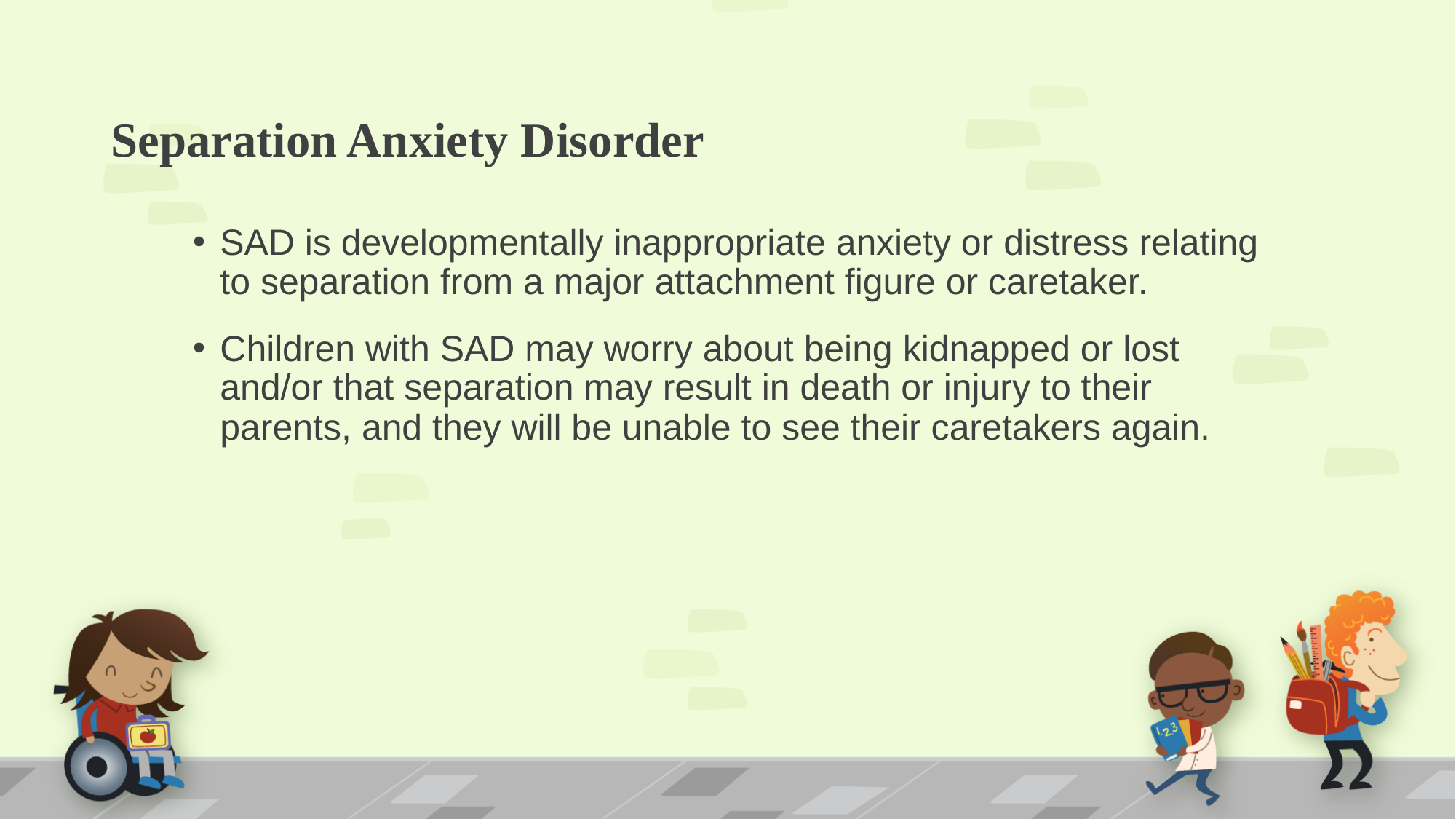

# Separation Anxiety Disorder
SAD is developmentally inappropriate anxiety or distress relating to separation from a major attachment figure or caretaker.
Children with SAD may worry about being kidnapped or lost and/or that separation may result in death or injury to their parents, and they will be unable to see their caretakers again.